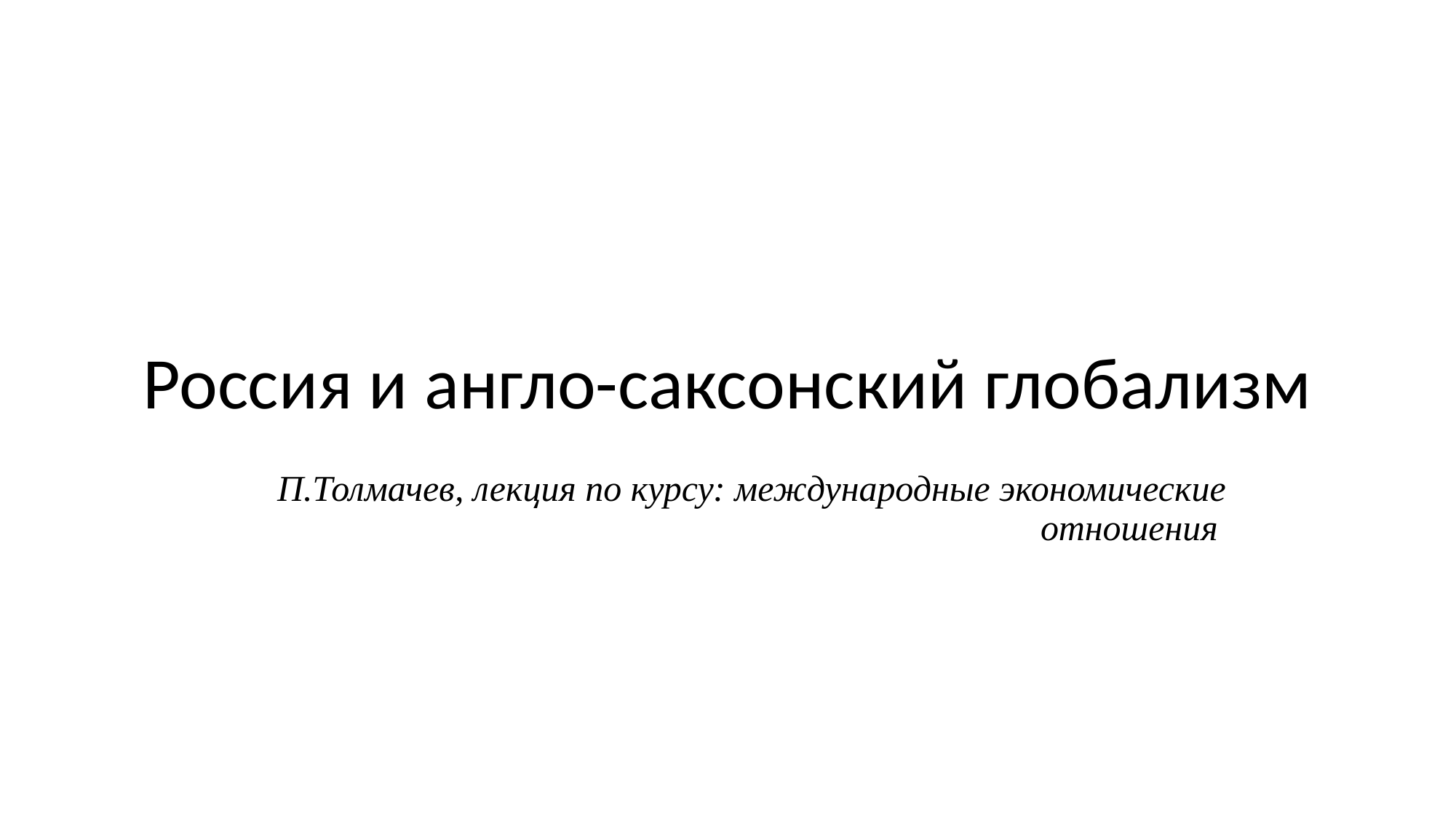

# Россия и англо-саксонский глобализм
П.Толмачев, лекция по курсу: международные экономические отношения